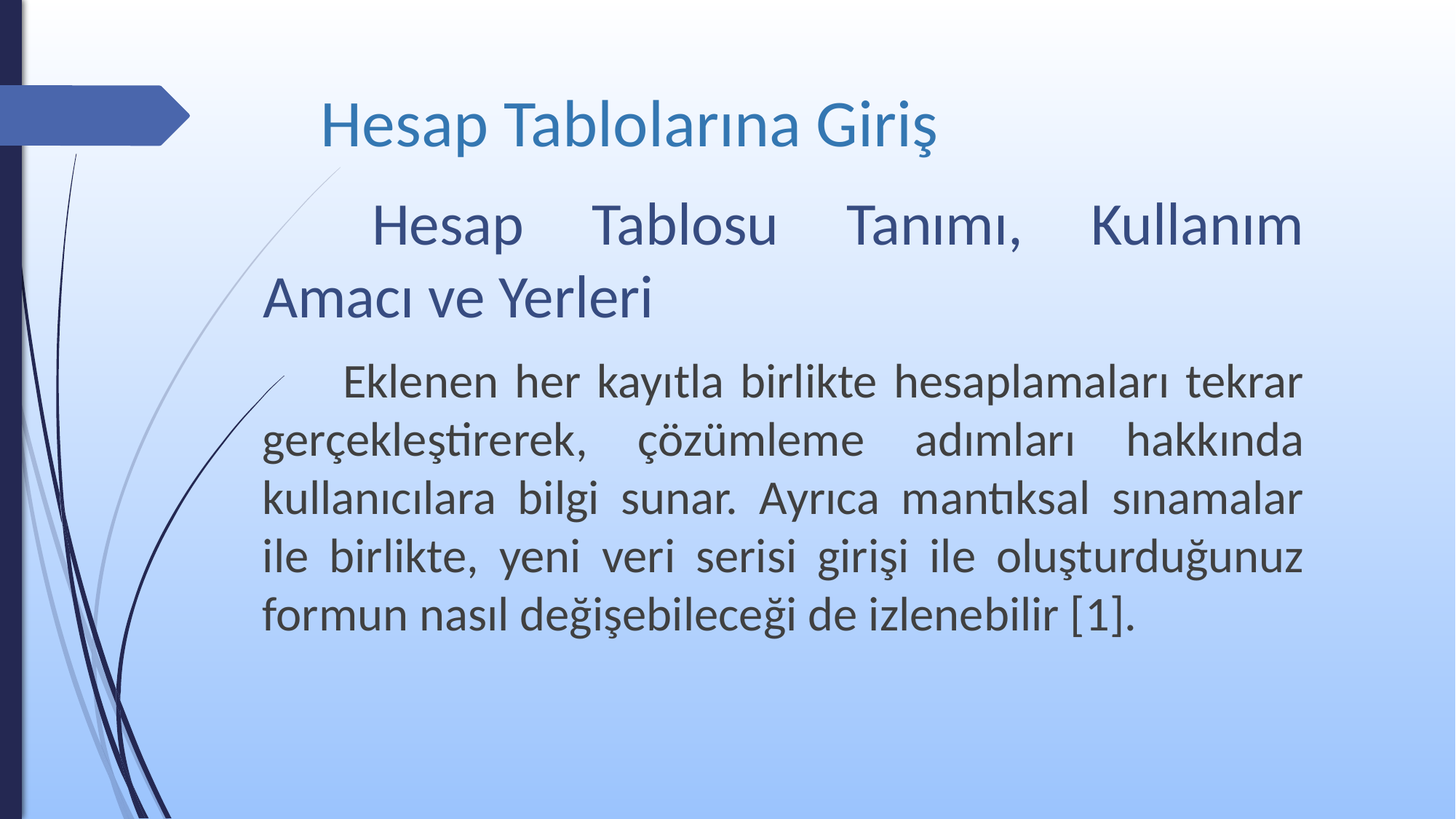

# Hesap Tablolarına Giriş
	Hesap Tablosu Tanımı, Kullanım Amacı ve Yerleri
     Eklenen her kayıtla birlikte hesaplamaları tekrar gerçekleştirerek, çözümleme adımları hakkında kullanıcılara bilgi sunar. Ayrıca mantıksal sınamalar ile birlikte, yeni veri serisi girişi ile oluşturduğunuz formun nasıl değişebileceği de izlenebilir [1].